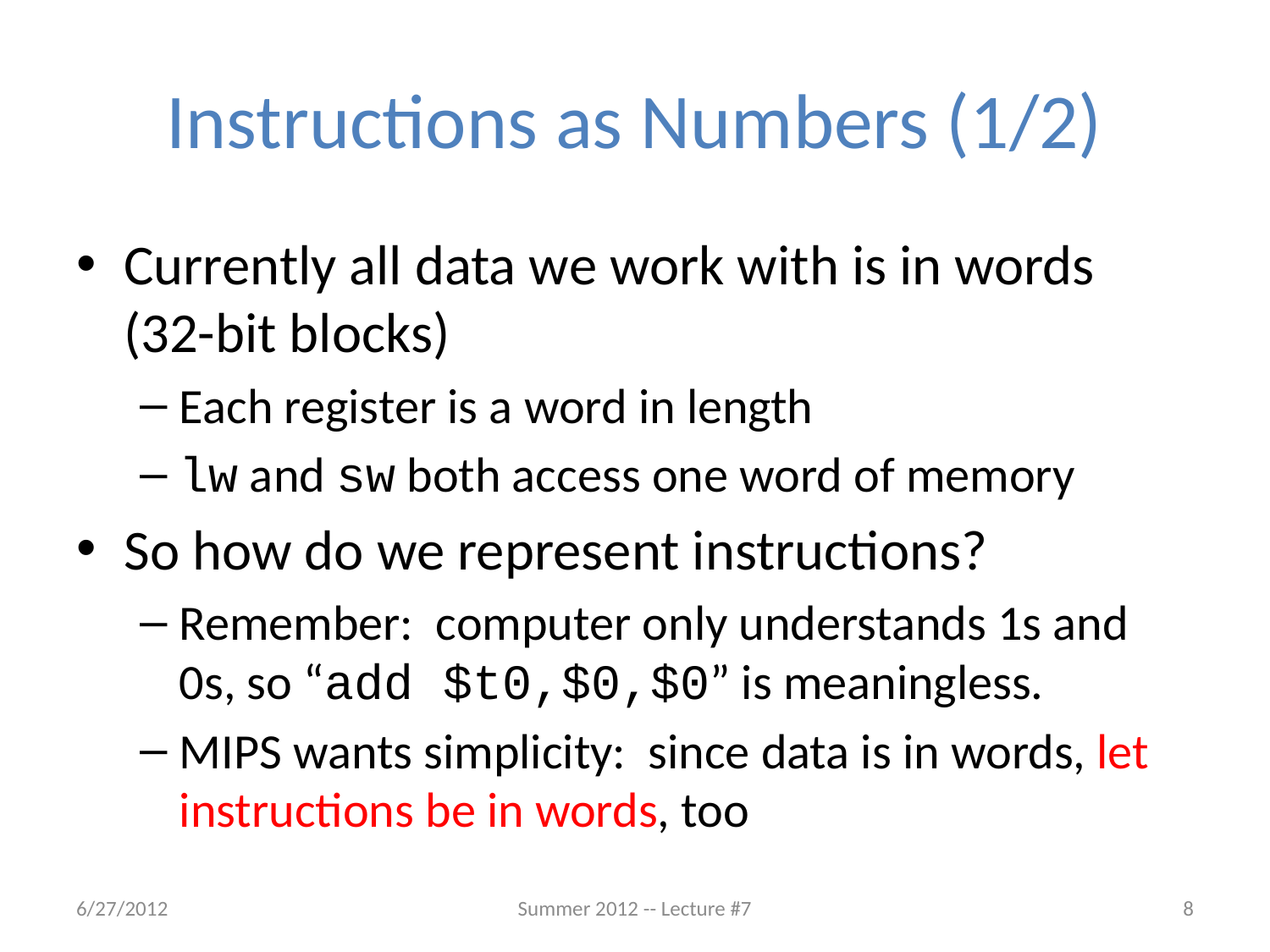

# Instructions as Numbers (1/2)
Currently all data we work with is in words
(32-bit blocks)
Each register is a word in length
lw and sw both access one word of memory
So how do we represent instructions?
Remember:  computer only understands 1s and 0s, so “add $t0,$0,$0” is meaningless.
MIPS wants simplicity:  since data is in words, let instructions be in words, too
6/27/2012
Summer 2012 -- Lecture #7
8